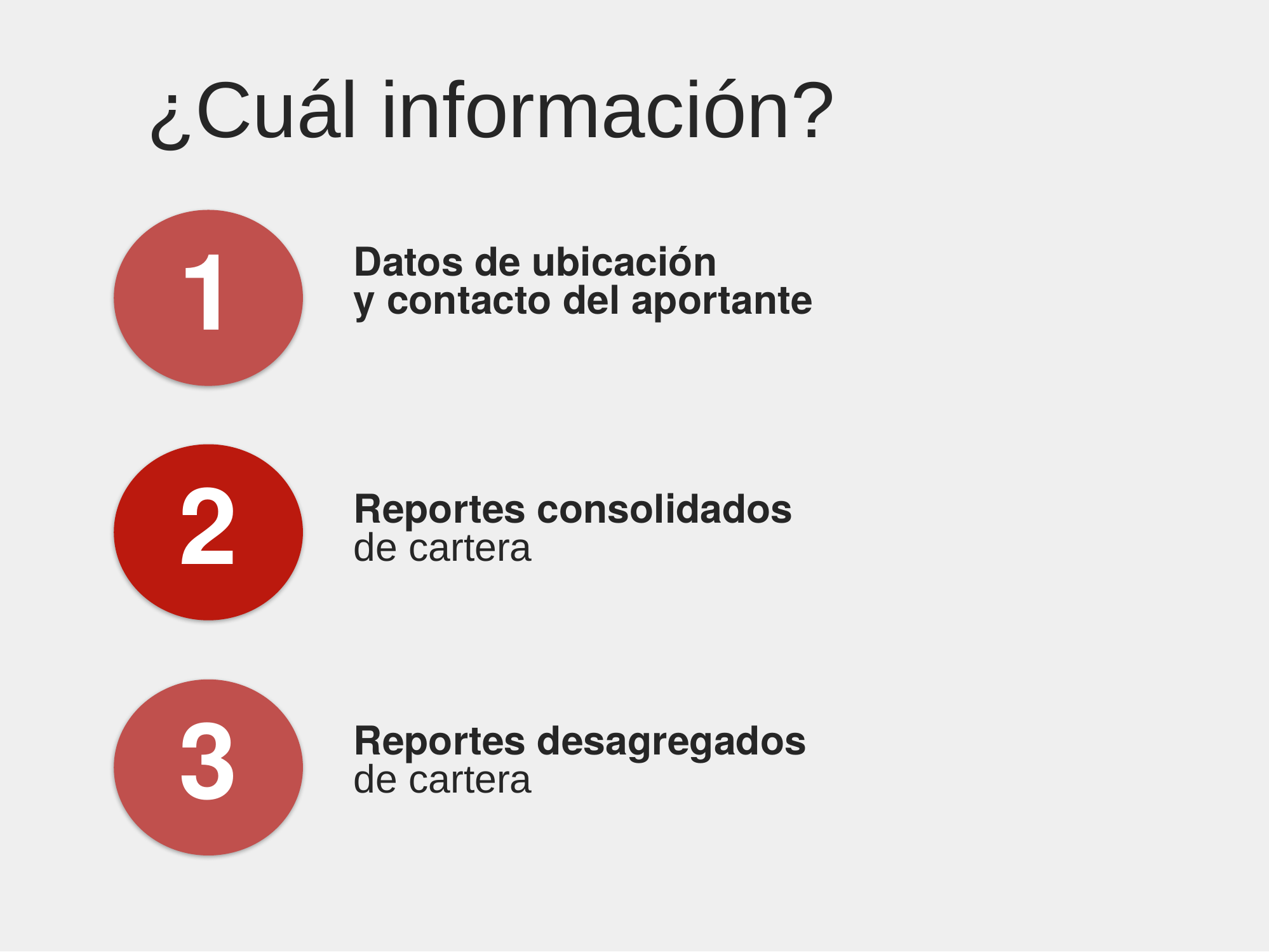

¿Cuál información?

1
Datos de ubicación
y contacto del aportante

2
Reportes consolidados
de cartera

3
Reportes desagregados
de cartera